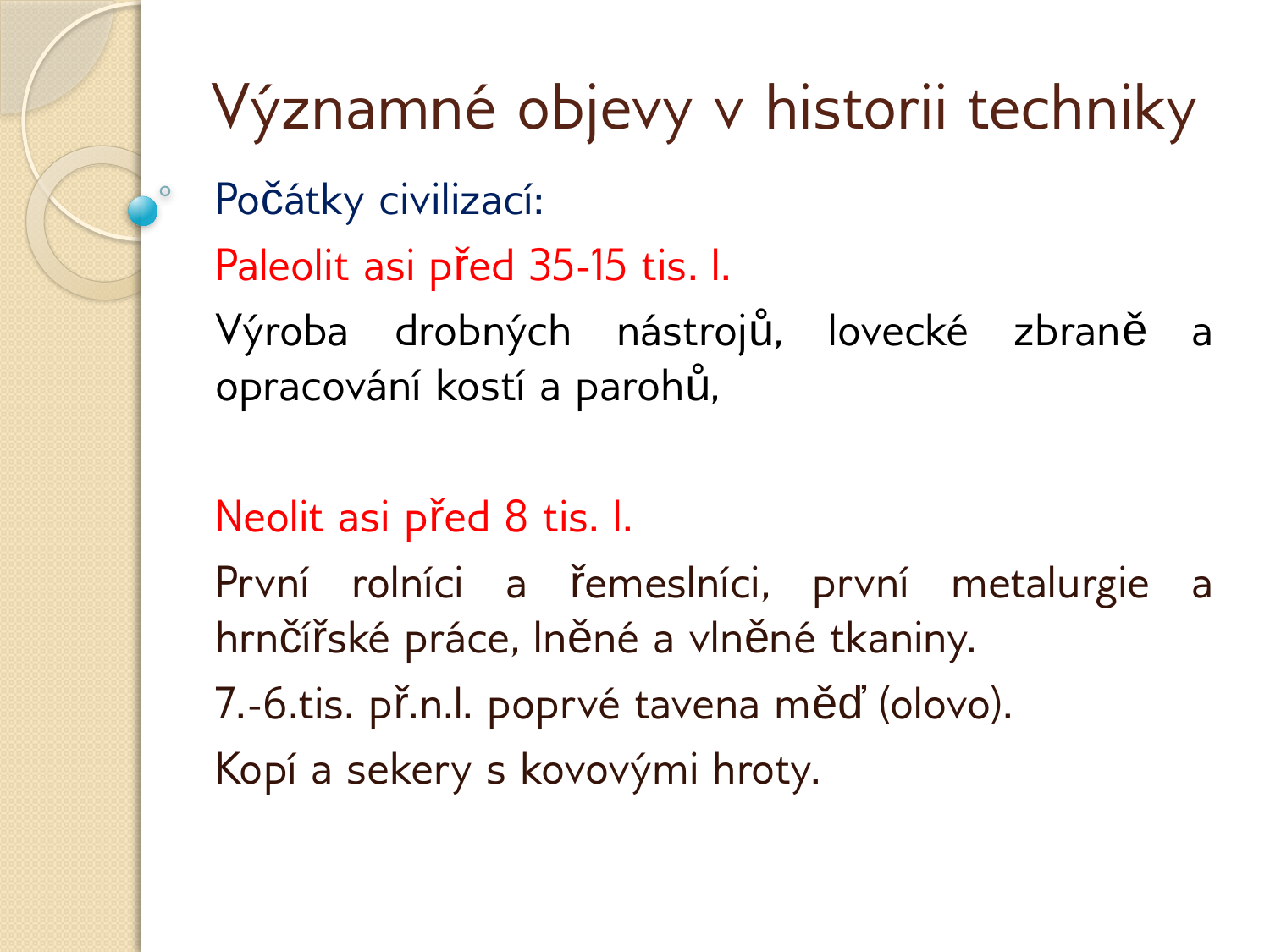

# Významné objevy v historii techniky
Počátky civilizací:
Paleolit asi před 35-15 tis. l.
Výroba drobných nástrojů, lovecké zbraně a opracování kostí a parohů,

Neolit asi před 8 tis. l.
První rolníci a řemeslníci, první metalurgie a hrnčířské práce, lněné a vlněné tkaniny.
7.-6.tis. př.n.l. poprvé tavena měď (olovo).
Kopí a sekery s kovovými hroty.